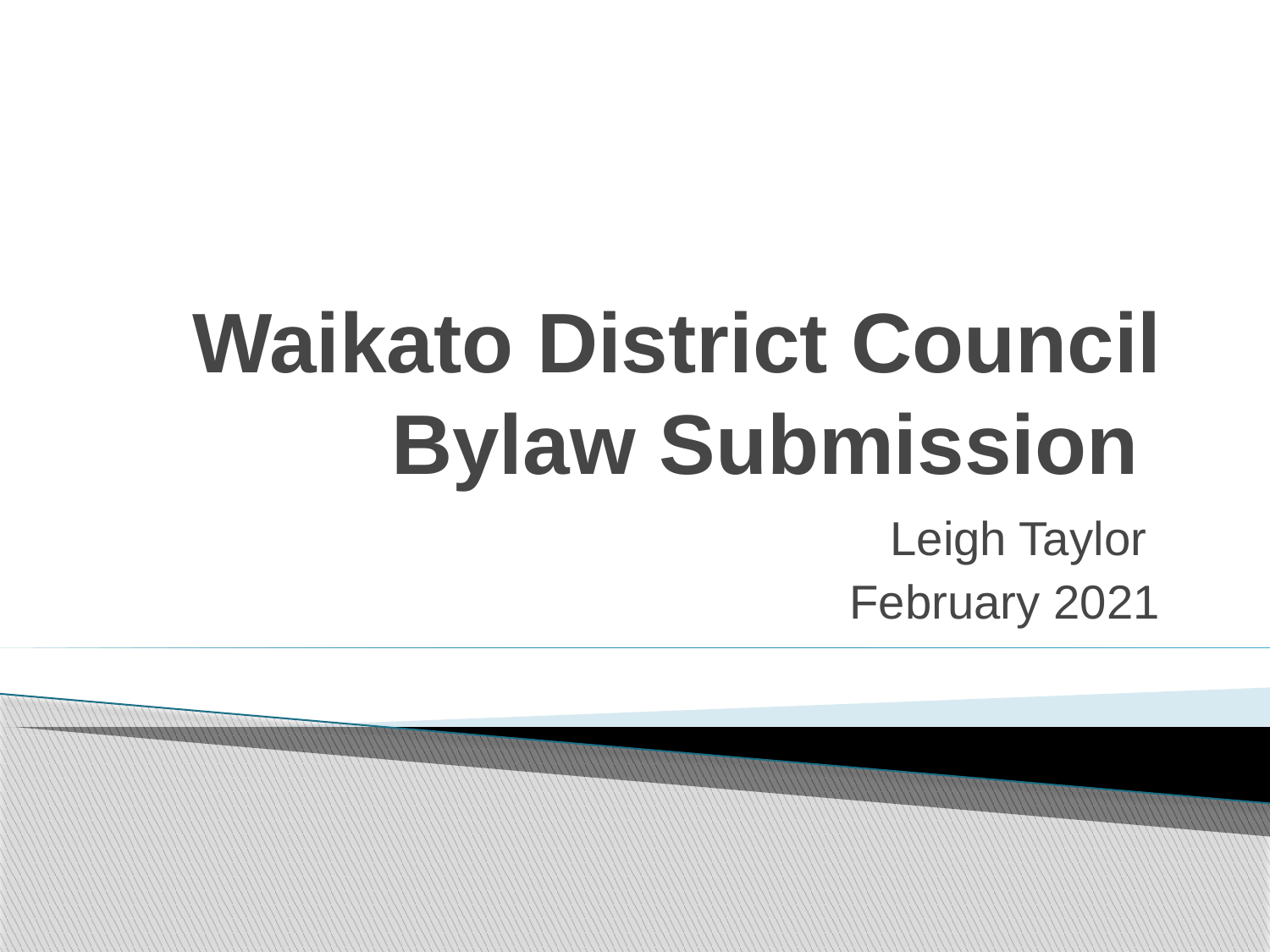

# Waikato District Council Bylaw Submission
Leigh Taylor
February 2021